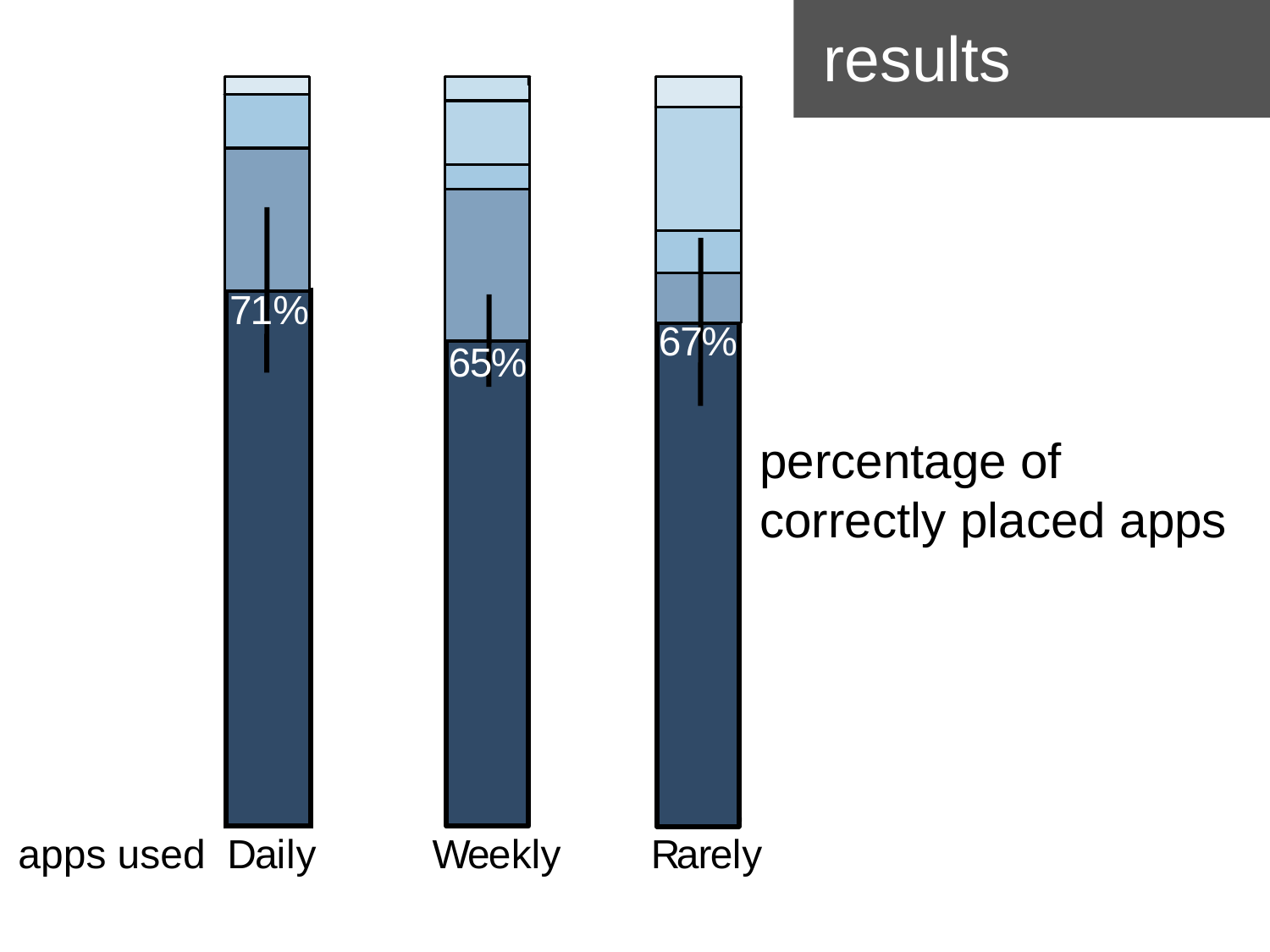

results
results

7
1%

6
7
%

6
5
%

%
percentage of
correctly placed apps
apps used
D
a
i
l
y
W
e
e
k
l
y
R
a
r
e
l
y